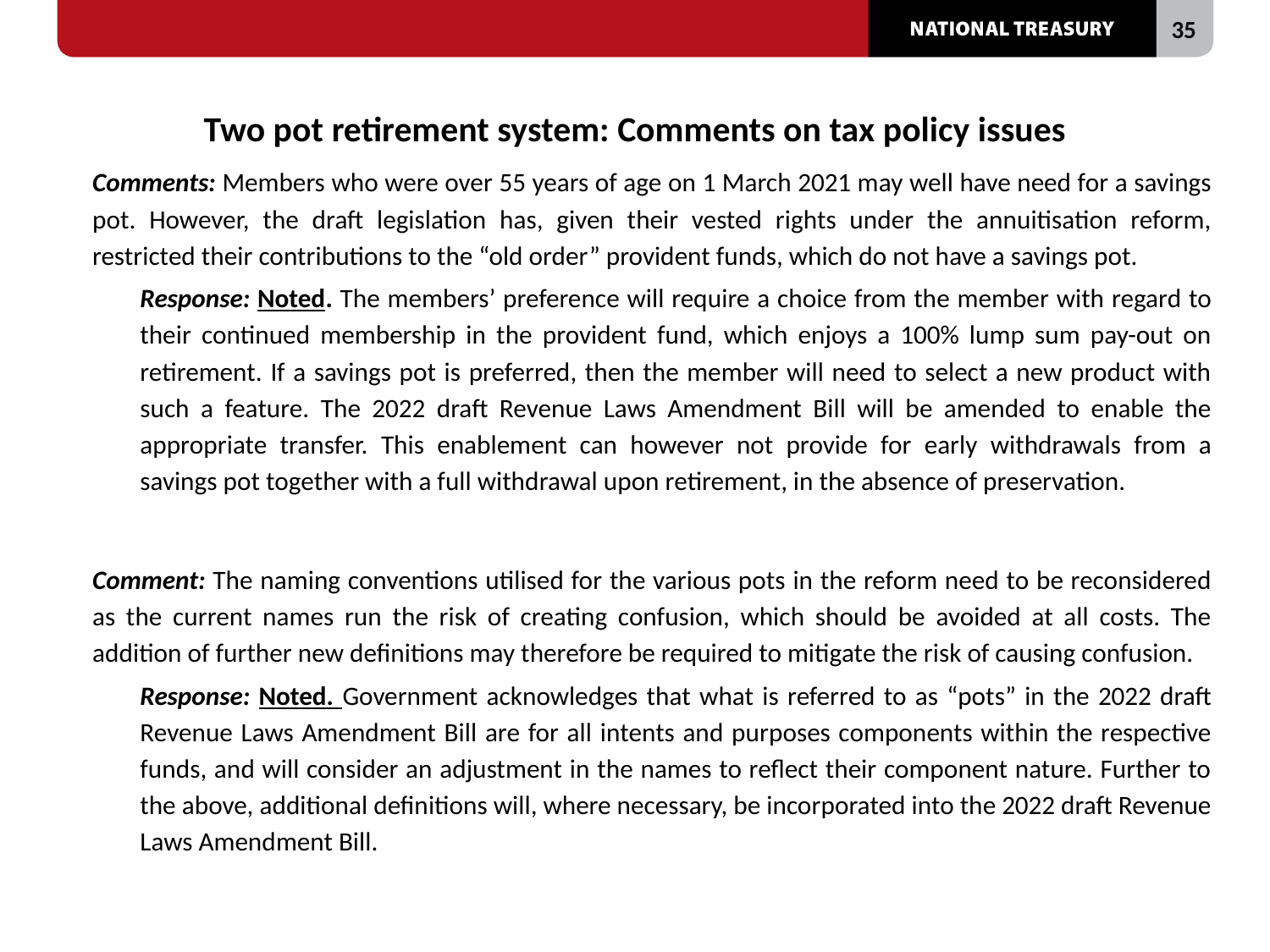

# Two pot retirement system: Comments on tax policy issues
Comments: Members who were over 55 years of age on 1 March 2021 may well have need for a savings pot. However, the draft legislation has, given their vested rights under the annuitisation reform, restricted their contributions to the “old order” provident funds, which do not have a savings pot.
Response: Noted. The members’ preference will require a choice from the member with regard to their continued membership in the provident fund, which enjoys a 100% lump sum pay-out on retirement. If a savings pot is preferred, then the member will need to select a new product with such a feature. The 2022 draft Revenue Laws Amendment Bill will be amended to enable the appropriate transfer. This enablement can however not provide for early withdrawals from a savings pot together with a full withdrawal upon retirement, in the absence of preservation.

Comment: The naming conventions utilised for the various pots in the reform need to be reconsidered as the current names run the risk of creating confusion, which should be avoided at all costs. The addition of further new definitions may therefore be required to mitigate the risk of causing confusion.
Response: Noted. Government acknowledges that what is referred to as “pots” in the 2022 draft Revenue Laws Amendment Bill are for all intents and purposes components within the respective funds, and will consider an adjustment in the names to reflect their component nature. Further to the above, additional definitions will, where necessary, be incorporated into the 2022 draft Revenue Laws Amendment Bill.